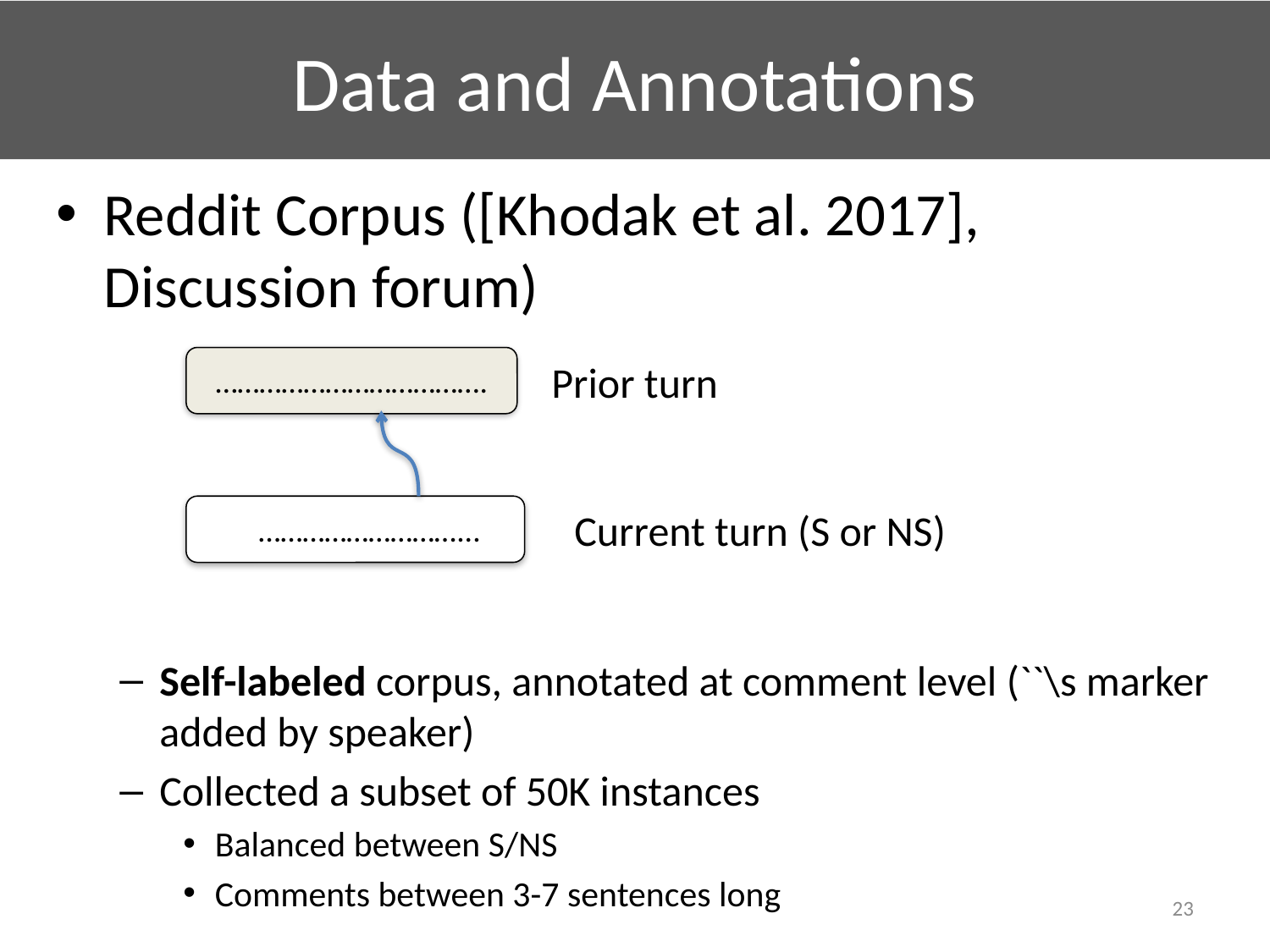

# Data and Annotations
Reddit Corpus ([Khodak et al. 2017], Discussion forum)

Self-labeled corpus, annotated at comment level (``\s marker added by speaker)
Collected a subset of 50K instances
Balanced between S/NS
Comments between 3-7 sentences long

……………………………….
Prior turn
    ………………………...
Current turn (S or NS)
23